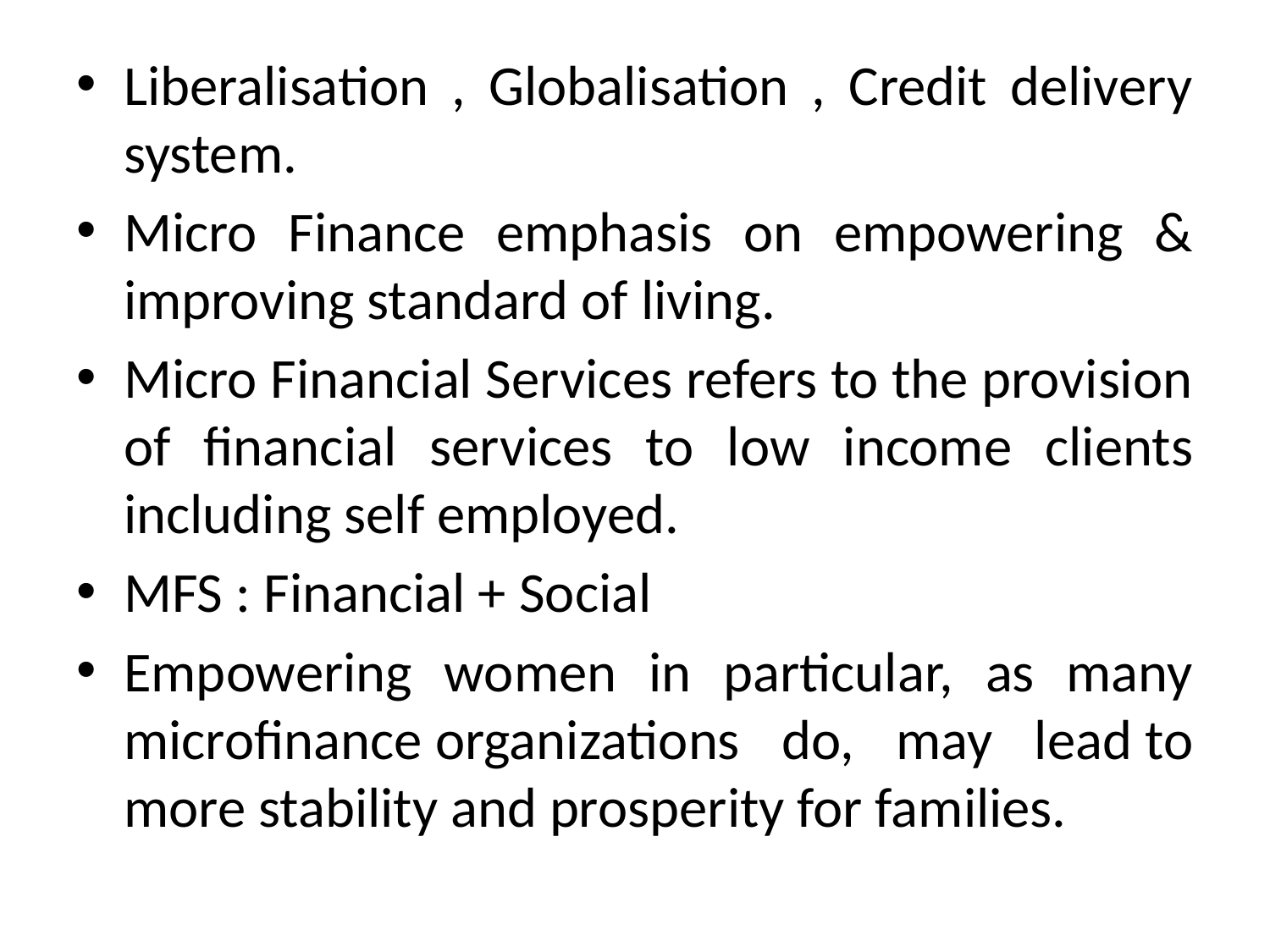

#
Liberalisation , Globalisation , Credit delivery system.
Micro Finance emphasis on empowering & improving standard of living.
Micro Financial Services refers to the provision of financial services to low income clients including self employed.
MFS : Financial + Social
Empowering women in particular, as many microfinance organizations do, may lead to more stability and prosperity for families.